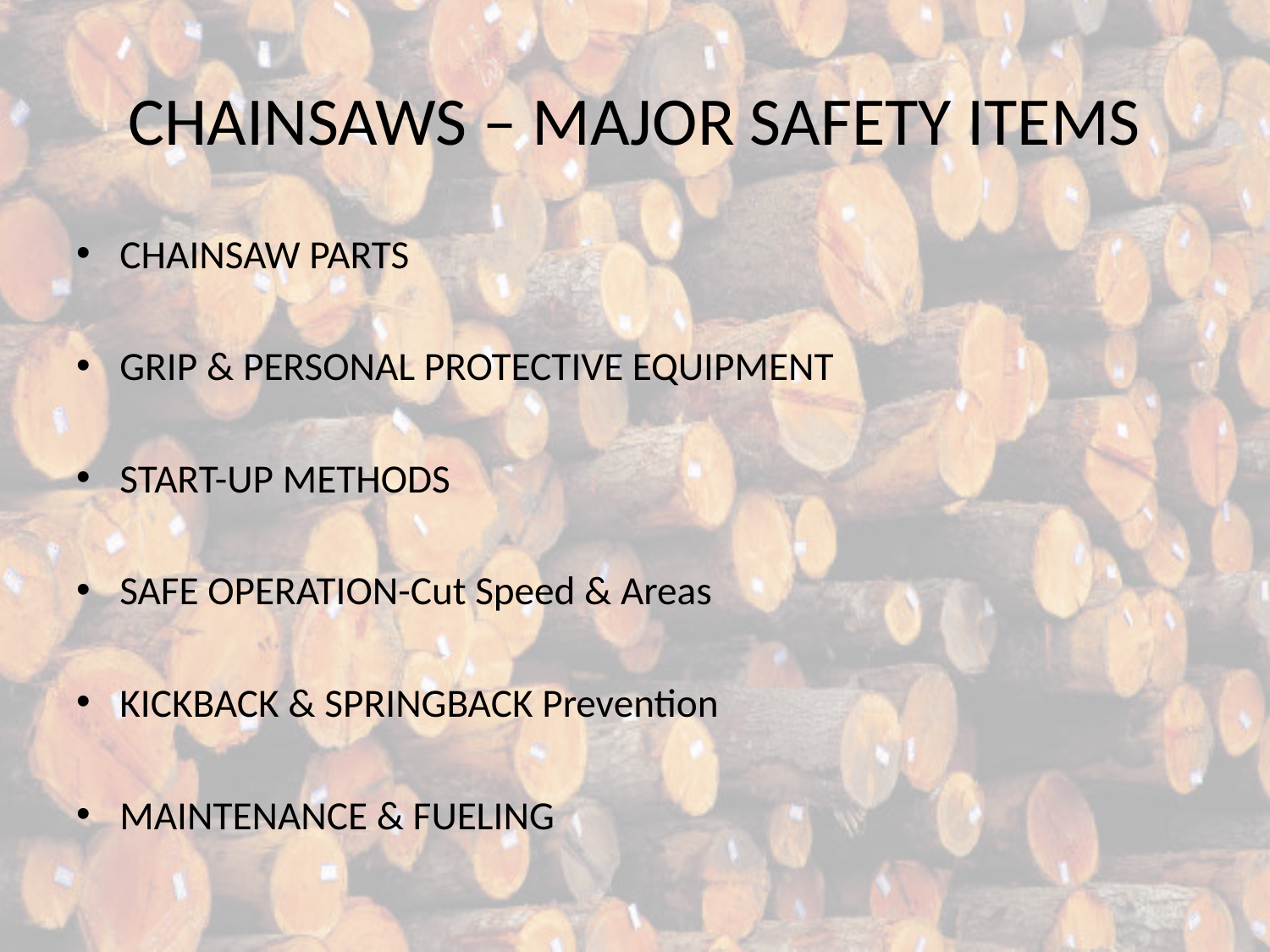

# CHAINSAWS – MAJOR SAFETY ITEMS
CHAINSAW PARTS

GRIP & PERSONAL PROTECTIVE EQUIPMENT

START-UP METHODS

SAFE OPERATION-Cut Speed & Areas

KICKBACK & SPRINGBACK Prevention

MAINTENANCE & FUELING